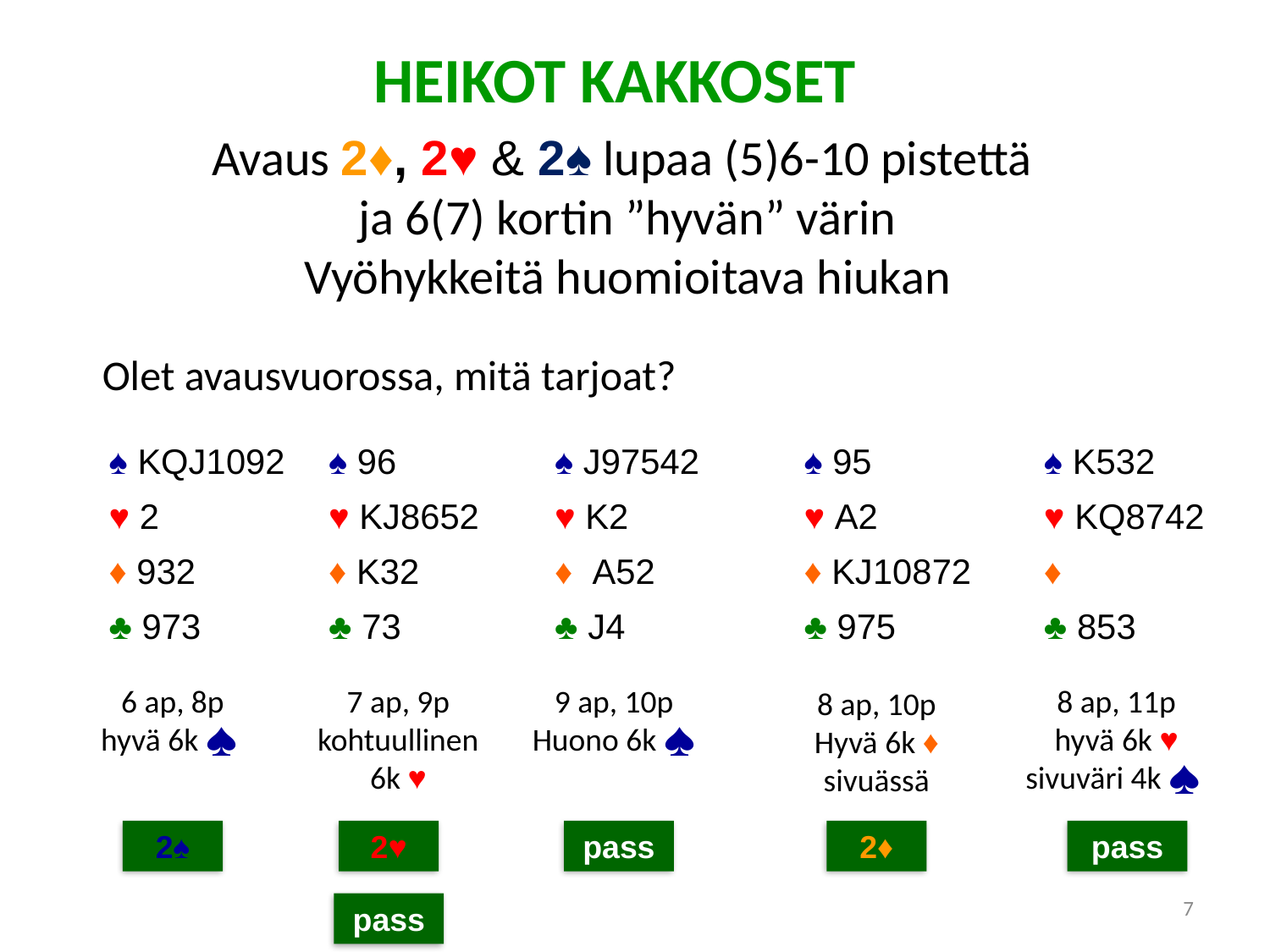

HEIKOT KAKKOSET
Avaus 2♦, 2♥ & 2♠ lupaa (5)6-10 pistettä
ja 6(7) kortin ”hyvän” värin
Vyöhykkeitä huomioitava hiukan
Olet avausvuorossa, mitä tarjoat?
| ♠ KQJ1092 | ♠ 96 | ♠ J97542 | ♠ 95 | ♠ K532 |
| --- | --- | --- | --- | --- |
| ♥ 2 | ♥ KJ8652 | ♥ K2 | ♥ A2 | ♥ KQ8742 |
| ♦ 932 | ♦ K32 | ♦ A52 | ♦ KJ10872 | ♦ |
| ♣ 973 | ♣ 73 | ♣ J4 | ♣ 975 | ♣ 853 |
7 ap, 9p
kohtuullinen 6k ♥
6 ap, 8p
hyvä 6k ♠
9 ap, 10p
Huono 6k ♠
8 ap, 11p
hyvä 6k ♥
sivuväri 4k ♠
8 ap, 10p
Hyvä 6k ♦
sivuässä
2♠
2♥
pass
pass
2♦
pass
7